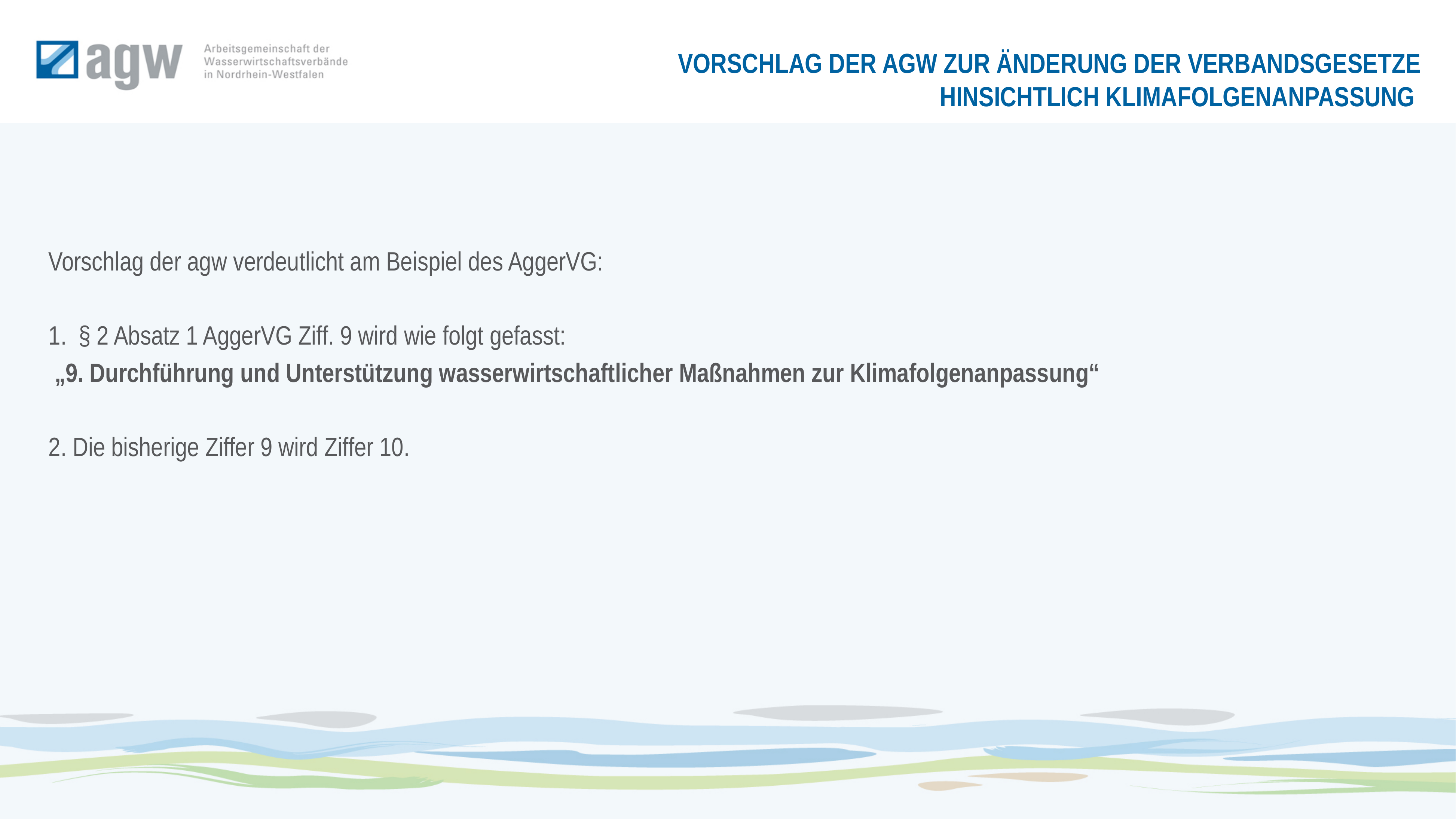

Vorschlag der agw zur Änderung der Verbandsgesetze hinsichtlich Klimafolgenanpassung

Vorschlag der agw verdeutlicht am Beispiel des AggerVG:

1.  § 2 Absatz 1 AggerVG Ziff. 9 wird wie folgt gefasst:
 „9. Durchführung und Unterstützung wasserwirtschaftlicher Maßnahmen zur Klimafolgenanpassung“

2. Die bisherige Ziffer 9 wird Ziffer 10.